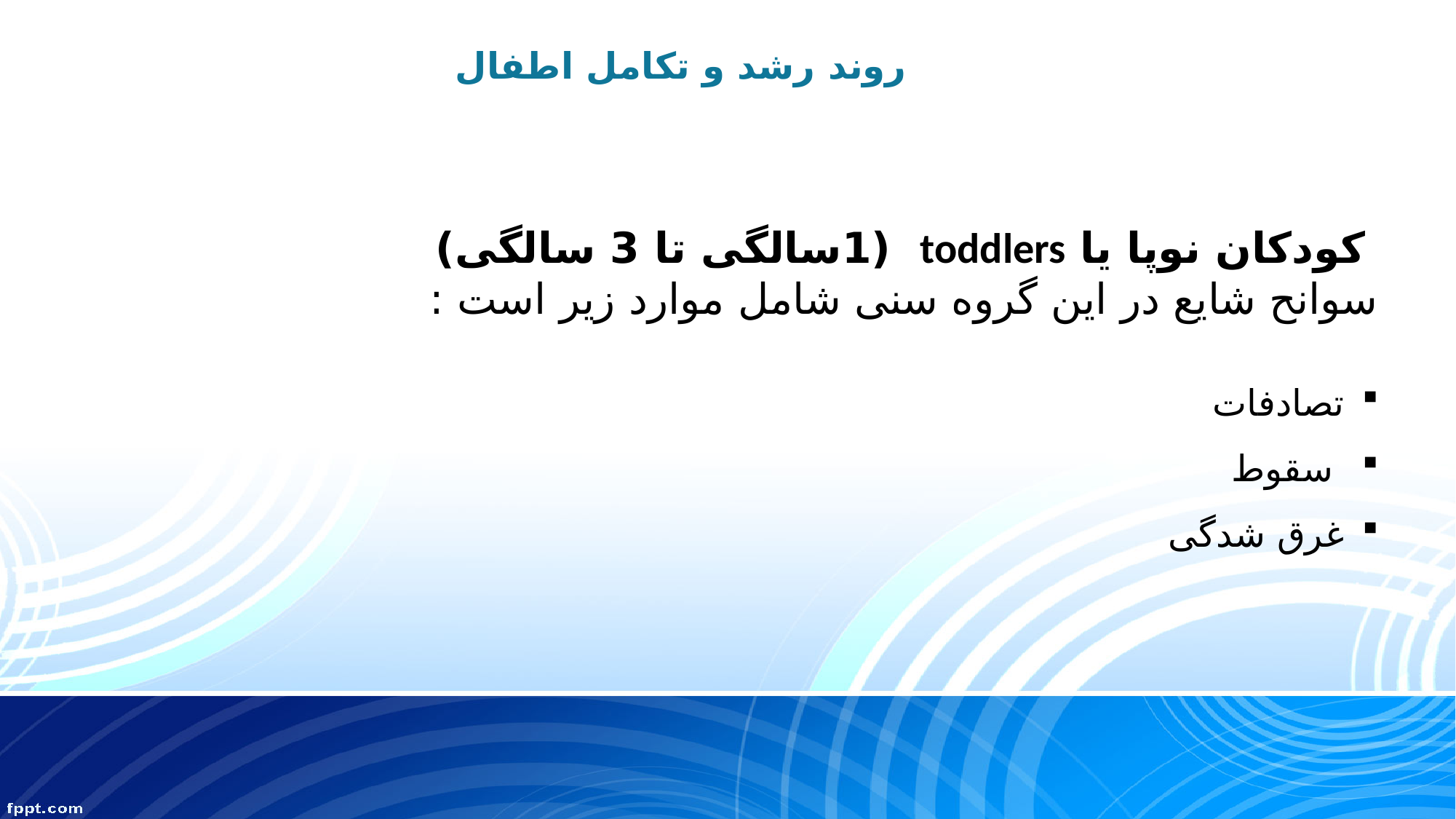

روند رشد و تکامل اطفال
 کودکان نوپا یا toddlers  (1سالگی تا 3 سالگی)
سوانح شایع در این گروه سنی شامل موارد زیر است :

تصادفات
 سقوط
غرق شدگی